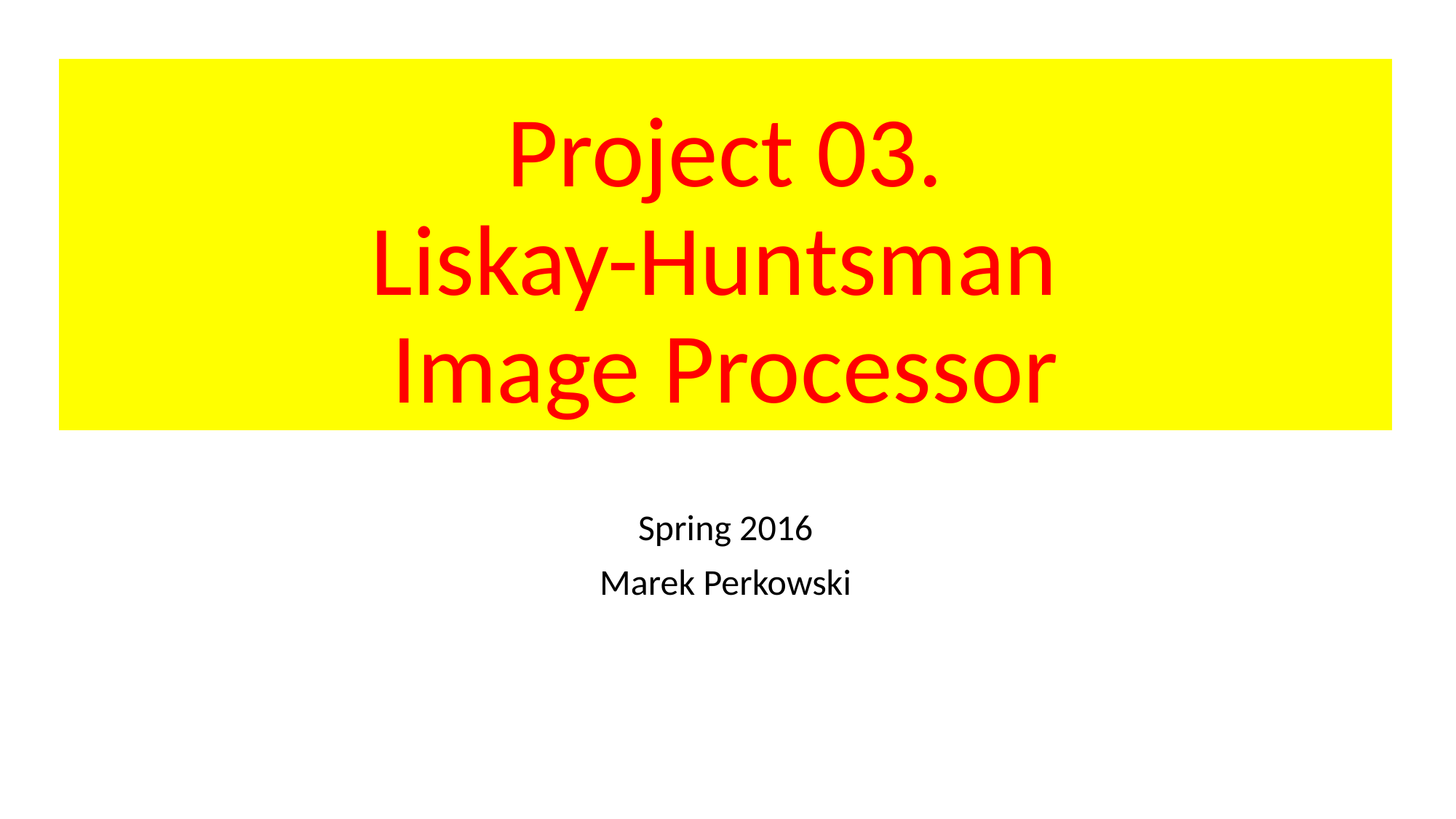

# Project 03. Liskay-Huntsman Image Processor
Spring 2016
Marek Perkowski